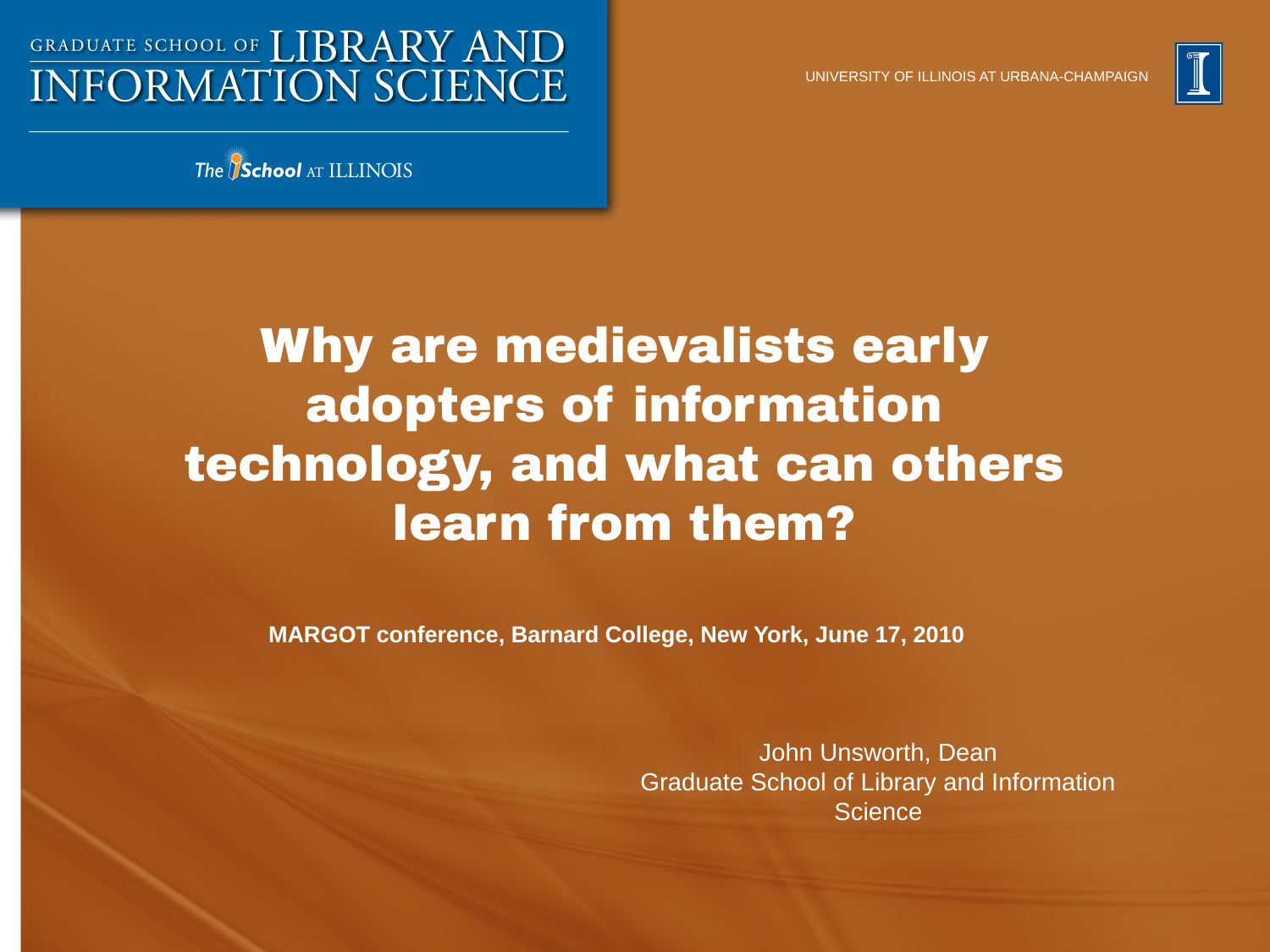

Why are medievalists early adopters of information technology, and what can others learn from them?

MARGOT conference, Barnard College, New York, June 17, 2010
John Unsworth, Dean
Graduate School of Library and Information Science